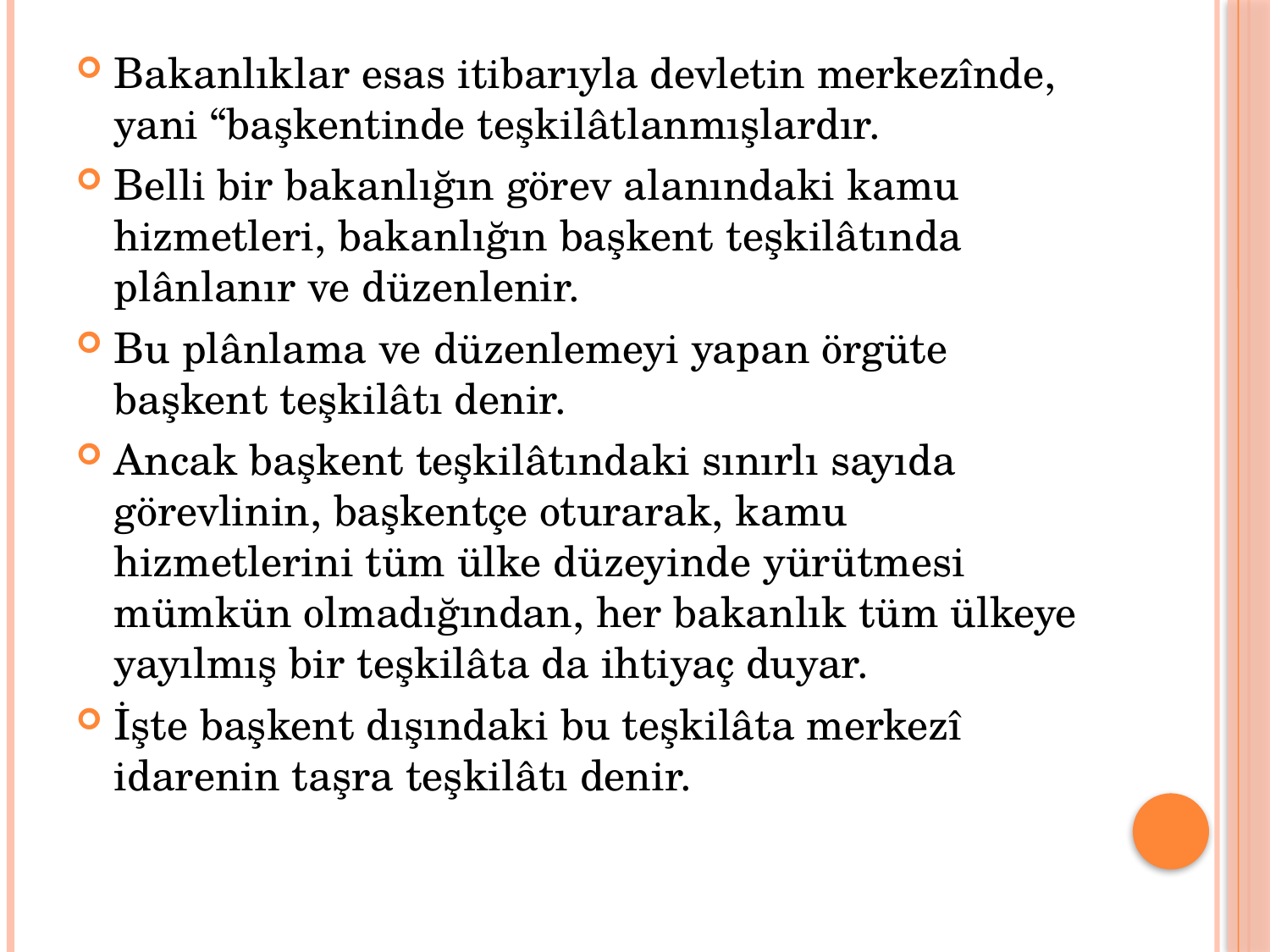

Bakanlıklar esas itibarıyla devletin merkezînde, yani “başkentinde teşkilâtlanmışlardır.
Belli bir bakanlığın görev alanındaki kamu hizmetleri, bakanlığın başkent teşkilâtında plânlanır ve düzenlenir.
Bu plânlama ve düzenlemeyi yapan örgüte başkent teşkilâtı denir.
Ancak başkent teşkilâtındaki sınırlı sayıda görevlinin, başkentçe oturarak, kamu hizmetlerini tüm ülke düzeyinde yürütmesi mümkün olmadığından, her bakanlık tüm ülkeye yayılmış bir teşkilâta da ihtiyaç duyar.
İşte başkent dışındaki bu teşkilâta merkezî idarenin taşra teşkilâtı denir.